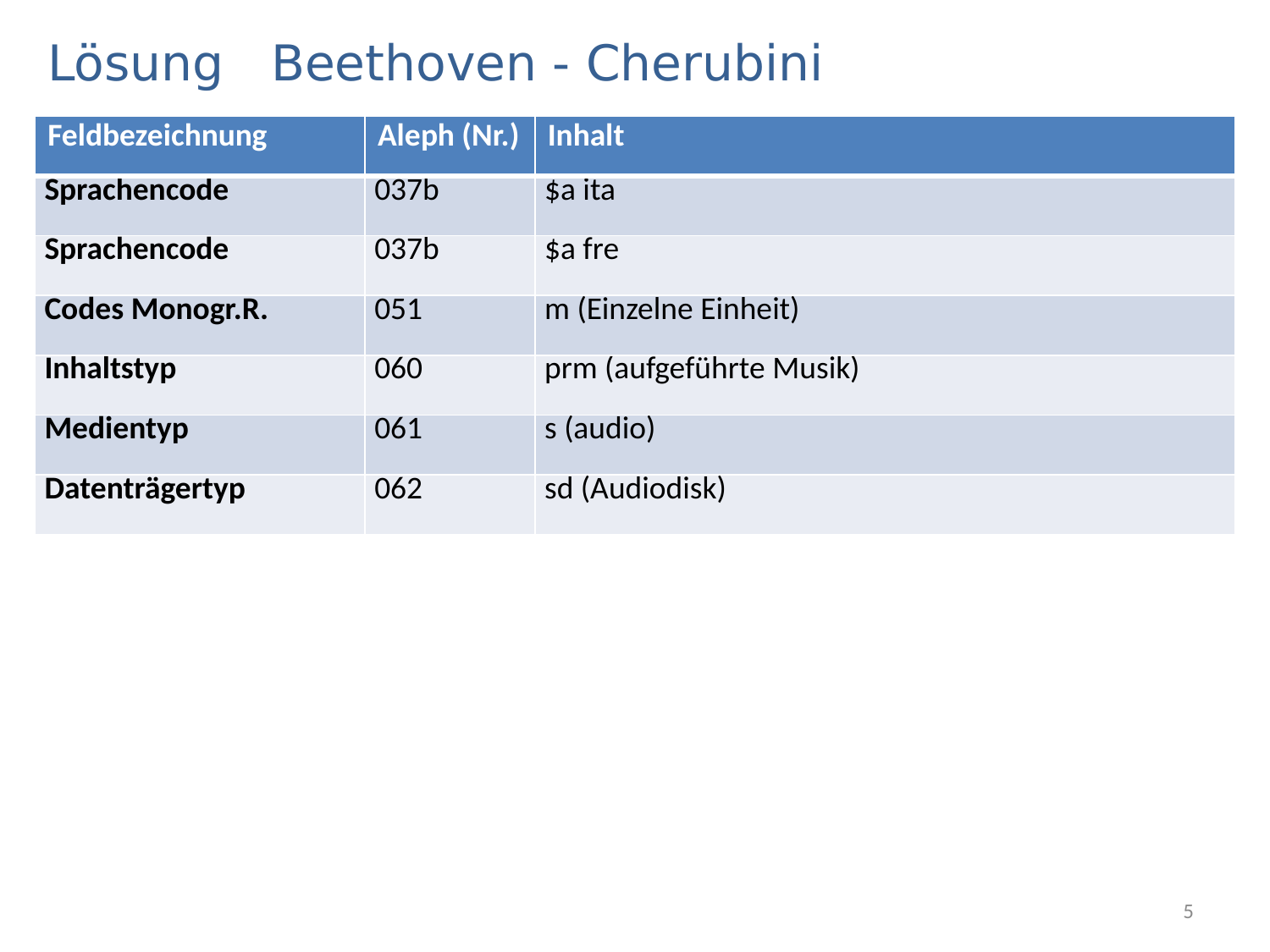

# Lösung   Beethoven - Cherubini
| Feldbezeichnung | Aleph (Nr.) | Inhalt |
| --- | --- | --- |
| Sprachencode | 037b | $a ita |
| Sprachencode | 037b | $a fre |
| Codes Monogr.R. | 051 | m (Einzelne Einheit) |
| Inhaltstyp | 060 | prm (aufgeführte Musik) |
| Medientyp | 061 | s (audio) |
| Datenträgertyp | 062 | sd (Audiodisk) |

5